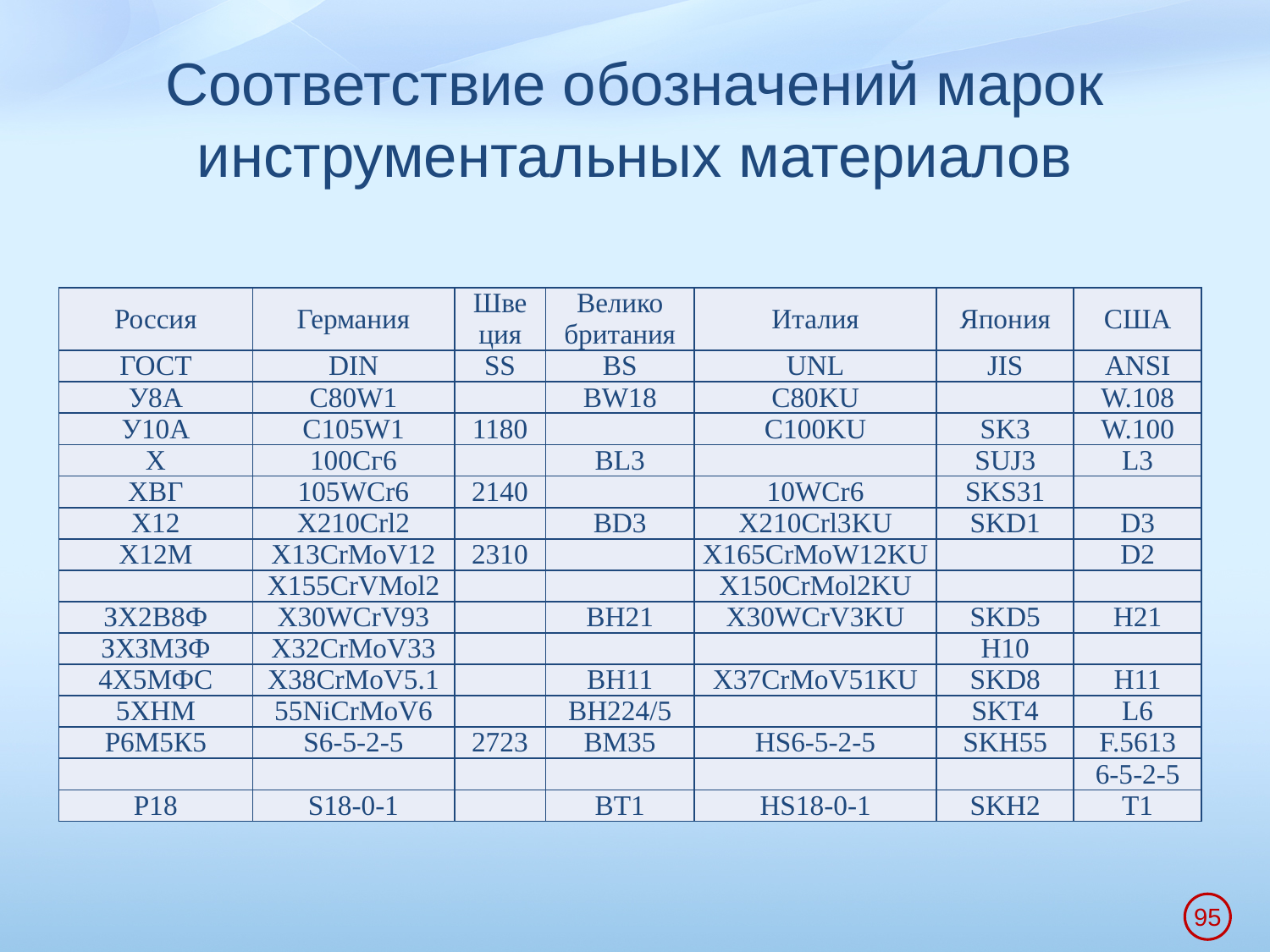

# Соответствие обозначений марок инструментальных материалов
| Россия | Германия | Шве­ция | Велико­британия | Италия | Япония | США |
| --- | --- | --- | --- | --- | --- | --- |
| ГОСТ | DIN | SS | BS | UNL | JIS | ANSI |
| У8А | C80W1 |  | BW18 | C80KU |  | W.108 |
| У10А | C105W1 | 1180 |  | C100KU | SK3 | W.100 |
| X | 100Сг6 |  | BL3 |  | SUJ3 | L3 |
| ХВГ | 105WCr6 | 2140 |  | 10WCr6 | SKS31 |  |
| Х12 | X210Crl2 |  | BD3 | X210Crl3KU | SKD1 | D3 |
| Х12М | X13CrMoV12 | 2310 |  | X165CrMoW12KU |  | D2 |
|  | X155CrVMol2 |  |  | X150CrMol2KU |  |  |
| ЗХ2В8Ф | X30WCrV93 |  | BH21 | X30WCrV3KU | SKD5 | H21 |
| ЗХЗМЗФ | X32CrMoV33 |  |  |  | H10 |  |
| 4Х5МФС | X38CrMoV5.1 |  | BH11 | X37CrMoV51KU | SKD8 | H11 |
| 5ХНМ | 55NiCrMoV6 |  | BH224/5 |  | SKT4 | L6 |
| Р6М5К5 | S6-5-2-5 | 2723 | BM35 | HS6-5-2-5 | SKH55 | F.5613 |
|  |  |  |  |  |  | 6-5-2-5 |
| Р18 | S18-0-1 |  | BT1 | HS18-0-1 | SKH2 | T1 |

95